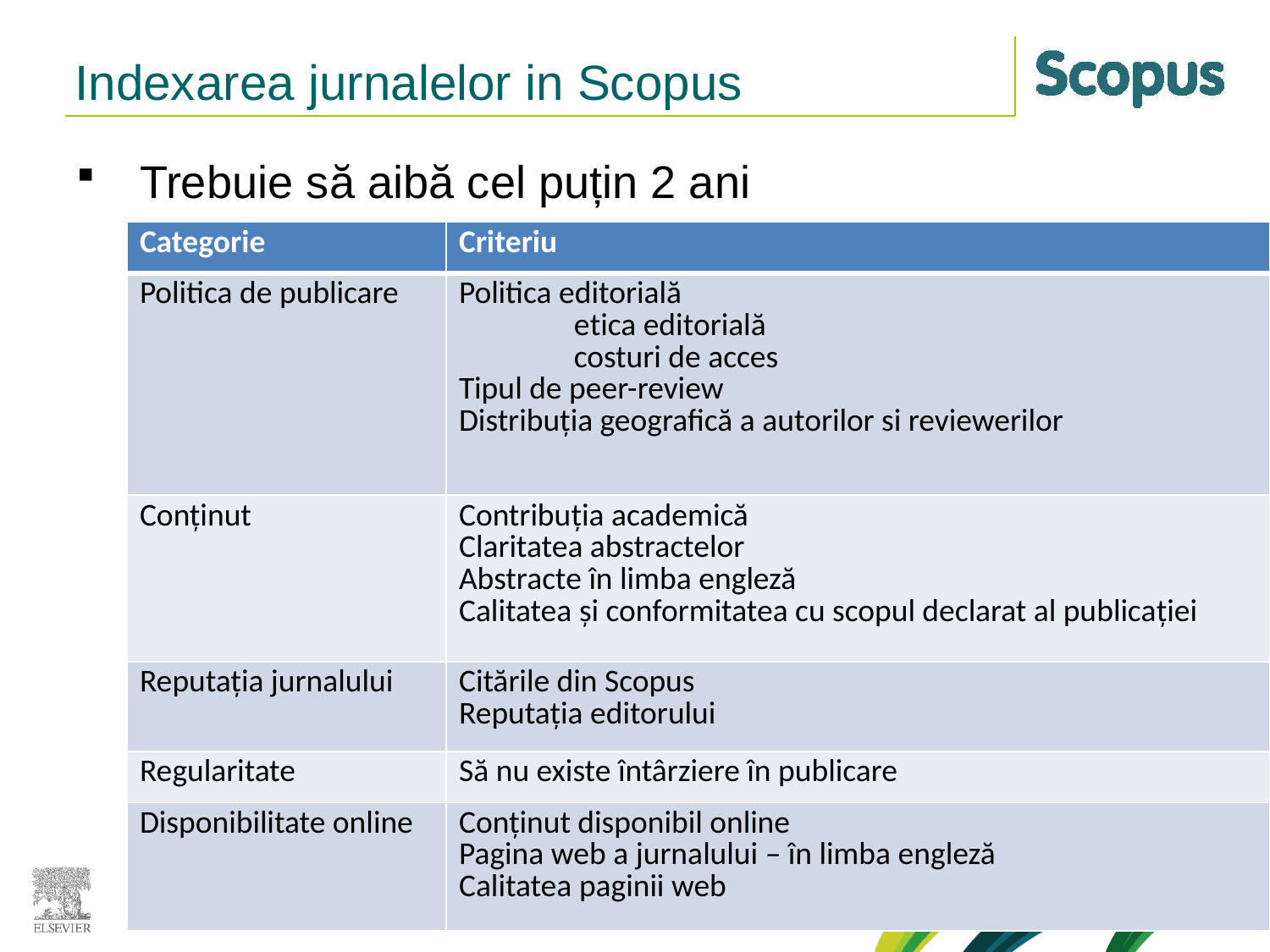

# Indexarea jurnalelor in Scopus
Trebuie să aibă cel puțin 2 ani
| Categorie | Criteriu |
| --- | --- |
| Politica de publicare | Politica editorială etica editorială costuri de acces Tipul de peer-review Distribuția geografică a autorilor si reviewerilor |
| Conținut | Contribuția academică Claritatea abstractelor Abstracte în limba engleză Calitatea și conformitatea cu scopul declarat al publicației |
| Reputația jurnalului | Citările din Scopus Reputația editorului |
| Regularitate | Să nu existe întârziere în publicare |
| Disponibilitate online | Conținut disponibil online Pagina web a jurnalului – în limba engleză Calitatea paginii web |